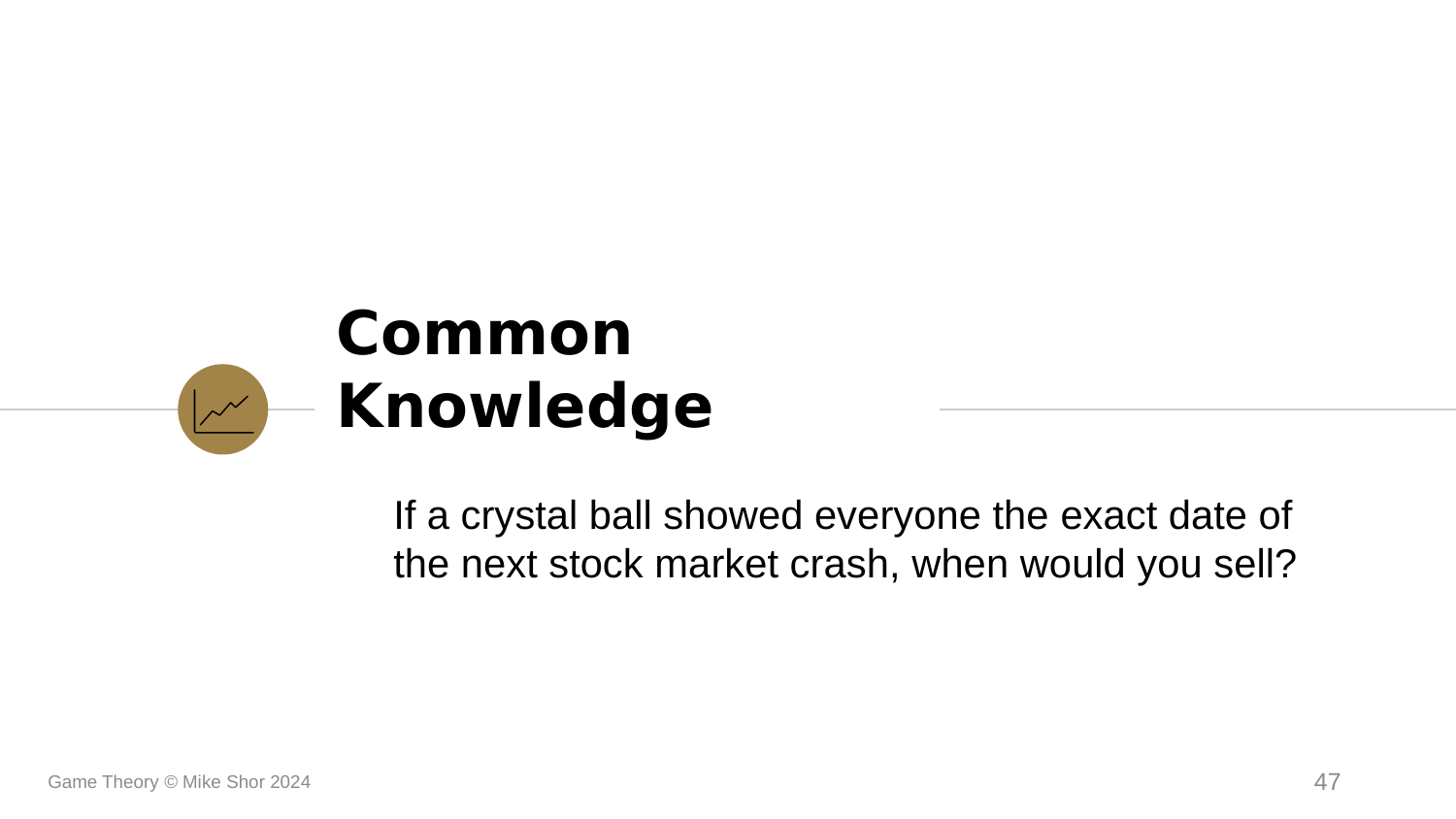

# Common Knowledge

	If a crystal ball showed everyone the exact date of the next stock market crash, when would you sell?

Game Theory © Mike Shor 2024
47